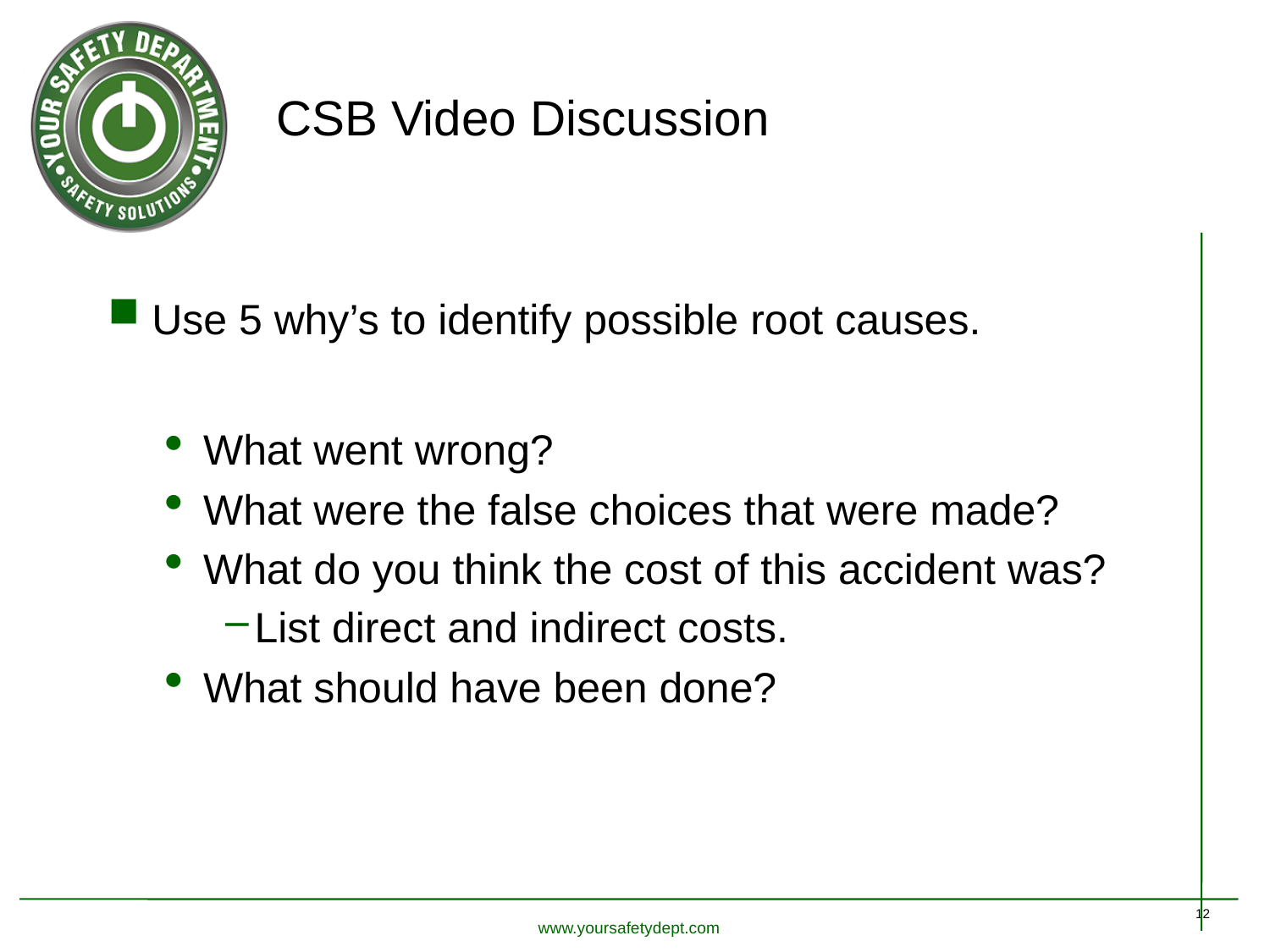

# CSB Video Discussion
Use 5 why’s to identify possible root causes.

What went wrong?
What were the false choices that were made?
What do you think the cost of this accident was?
List direct and indirect costs.
What should have been done?